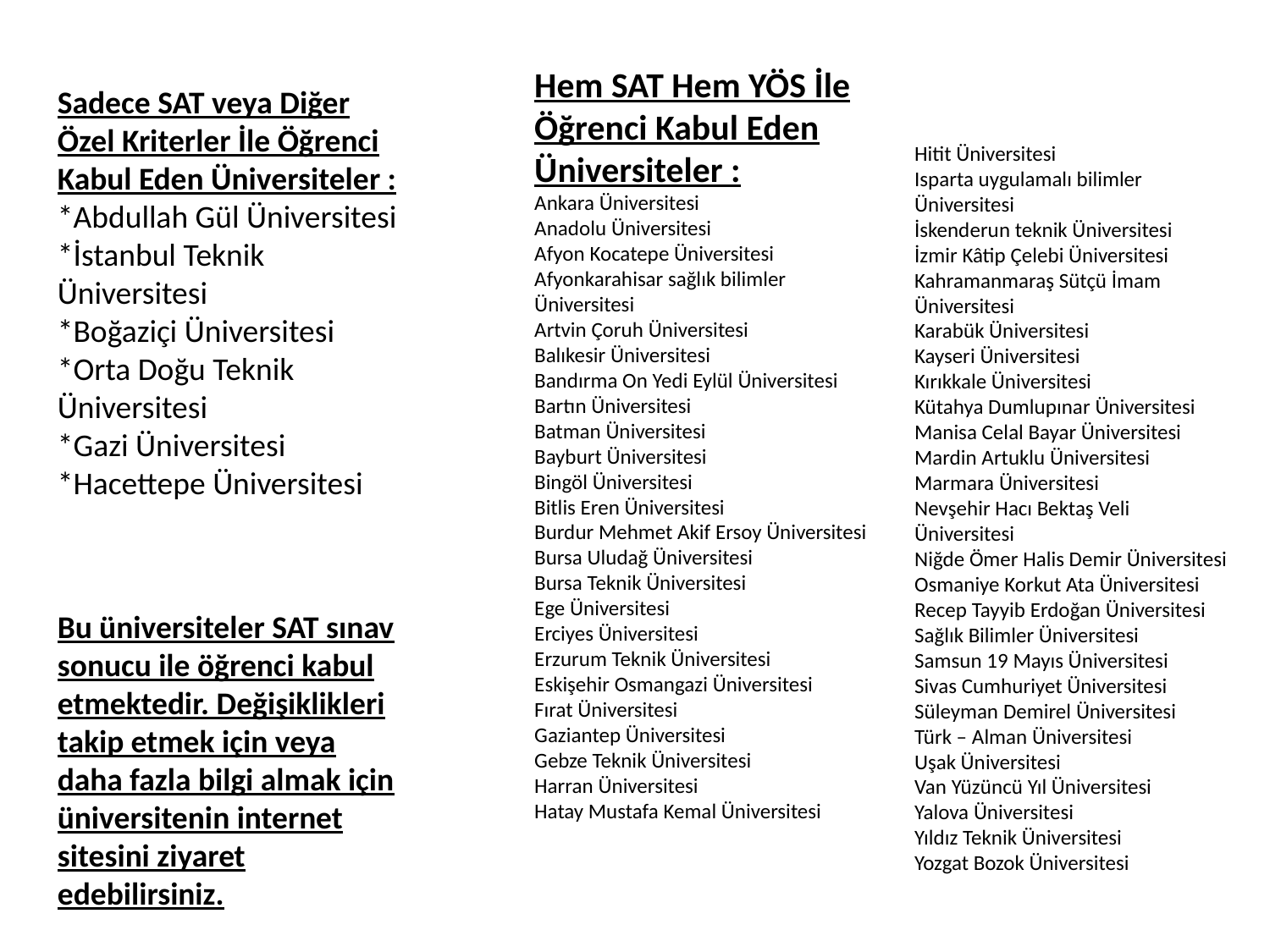

Hem SAT Hem YÖS İle Öğrenci Kabul Eden Üniversiteler :
Ankara Üniversitesi
Anadolu Üniversitesi
Afyon Kocatepe Üniversitesi
Afyonkarahisar sağlık bilimler Üniversitesi
Artvin Çoruh Üniversitesi
Balıkesir Üniversitesi
Bandırma On Yedi Eylül Üniversitesi
Bartın Üniversitesi
Batman Üniversitesi
Bayburt Üniversitesi
Bingöl Üniversitesi
Bitlis Eren Üniversitesi
Burdur Mehmet Akif Ersoy Üniversitesi
Bursa Uludağ Üniversitesi
Bursa Teknik Üniversitesi
Ege Üniversitesi
Erciyes Üniversitesi
Erzurum Teknik Üniversitesi
Eskişehir Osmangazi Üniversitesi
Fırat Üniversitesi
Gaziantep Üniversitesi
Gebze Teknik Üniversitesi
Harran Üniversitesi
Hatay Mustafa Kemal Üniversitesi
Sadece SAT veya Diğer Özel Kriterler İle Öğrenci Kabul Eden Üniversiteler :
*Abdullah Gül Üniversitesi
*İstanbul Teknik Üniversitesi
*Boğaziçi Üniversitesi
*Orta Doğu Teknik Üniversitesi
*Gazi Üniversitesi
*Hacettepe Üniversitesi
Hitit Üniversitesi
Isparta uygulamalı bilimler Üniversitesi
İskenderun teknik Üniversitesi
İzmir Kâtip Çelebi Üniversitesi
Kahramanmaraş Sütçü İmam Üniversitesi
Karabük Üniversitesi
Kayseri Üniversitesi
Kırıkkale Üniversitesi
Kütahya Dumlupınar Üniversitesi
Manisa Celal Bayar Üniversitesi
Mardin Artuklu Üniversitesi
Marmara Üniversitesi
Nevşehir Hacı Bektaş Veli Üniversitesi
Niğde Ömer Halis Demir Üniversitesi
Osmaniye Korkut Ata Üniversitesi
Recep Tayyib Erdoğan Üniversitesi
Sağlık Bilimler Üniversitesi
Samsun 19 Mayıs Üniversitesi
Sivas Cumhuriyet Üniversitesi
Süleyman Demirel Üniversitesi
Türk – Alman Üniversitesi
Uşak Üniversitesi
Van Yüzüncü Yıl Üniversitesi
Yalova Üniversitesi
Yıldız Teknik Üniversitesi
Yozgat Bozok Üniversitesi
Bu üniversiteler SAT sınav sonucu ile öğrenci kabul etmektedir. Değişiklikleri takip etmek için veya daha fazla bilgi almak için üniversitenin internet sitesini ziyaret edebilirsiniz.